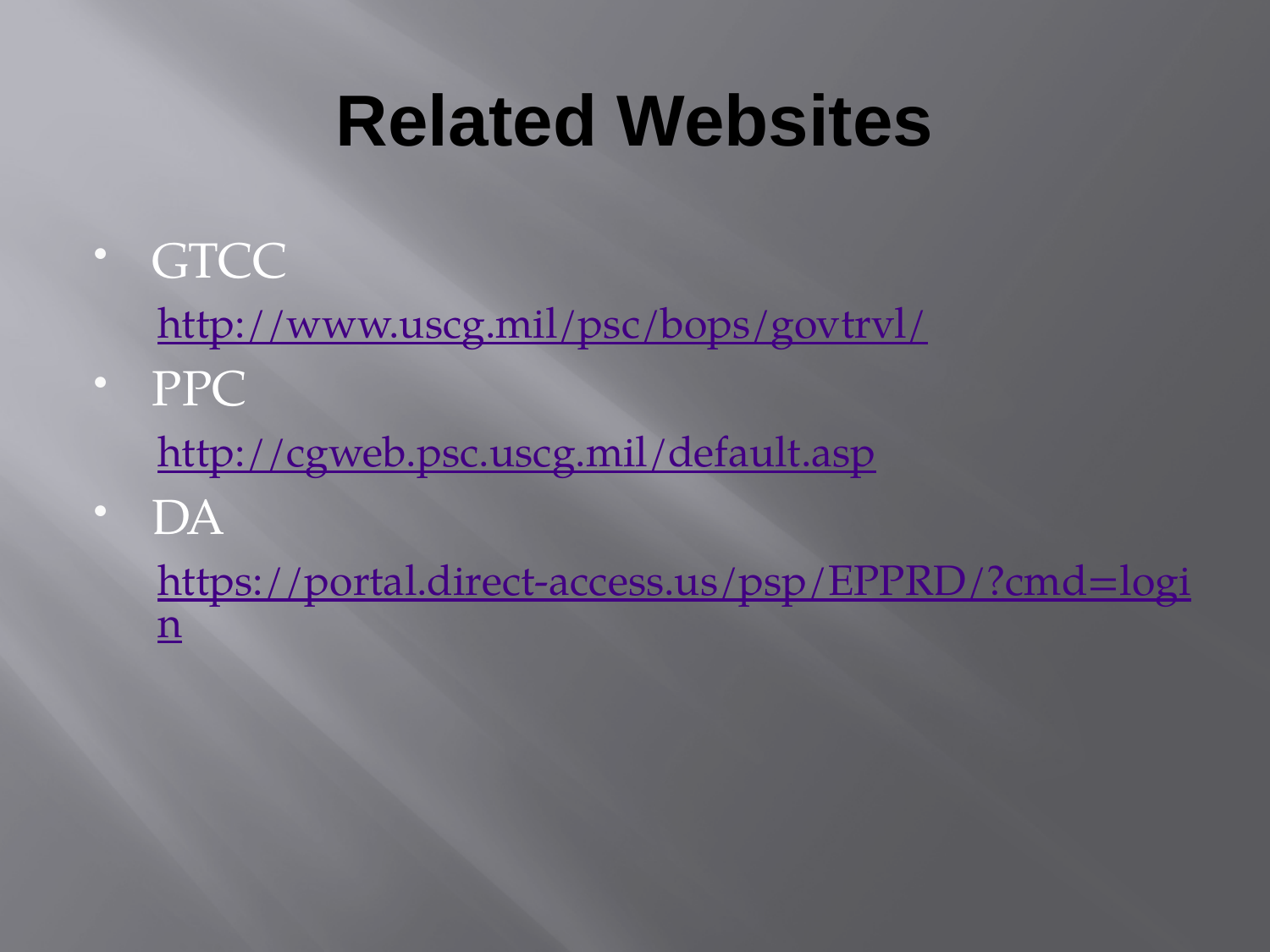

# Related Websites
GTCC
http://www.uscg.mil/psc/bops/govtrvl/
PPC
http://cgweb.psc.uscg.mil/default.asp
DA
https://portal.direct-access.us/psp/EPPRD/?cmd=login